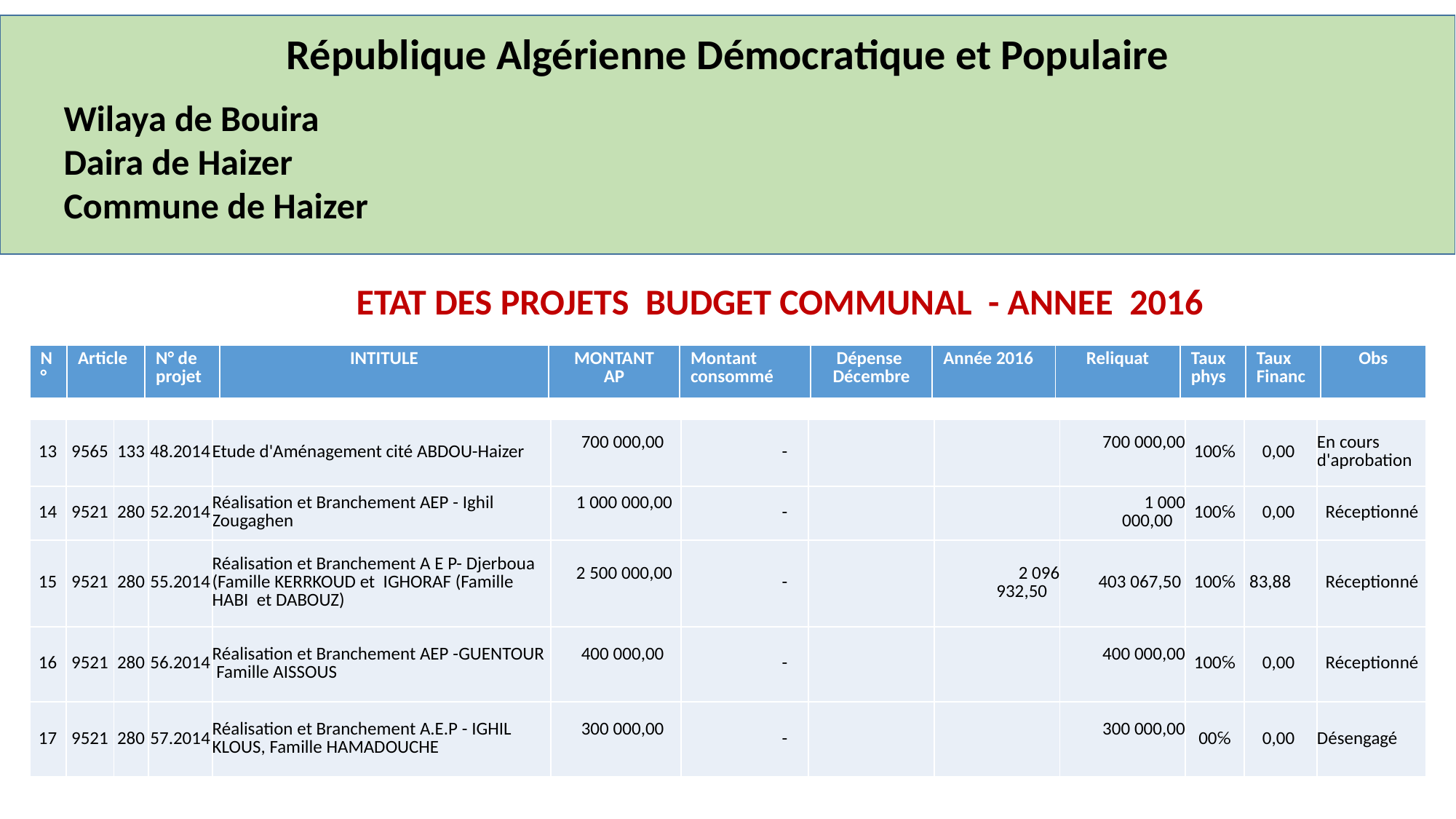

République Algérienne Démocratique et Populaire
Wilaya de Bouira
Daira de Haizer
Commune de Haizer
ETAT DES PROJETS  BUDGET COMMUNAL  - ANNEE  2016
| N° | Article | N° de projet | INTITULE | MONTANT AP | Montant consommé | Dépense Décembre | Année 2016 | Reliquat | Taux phys | Taux Financ | Obs |
| --- | --- | --- | --- | --- | --- | --- | --- | --- | --- | --- | --- |
| 13 | 9565 | 133 | 48.2014 | Etude d'Aménagement cité ABDOU-Haizer | 700 000,00 | - |  |  | 700 000,00 | 100℅ | 0,00 | En cours d'aprobation |
| --- | --- | --- | --- | --- | --- | --- | --- | --- | --- | --- | --- | --- |
| 14 | 9521 | 280 | 52.2014 | Réalisation et Branchement AEP - Ighil Zougaghen | 1 000 000,00 | - |  |  | 1 000 000,00 | 100℅ | 0,00 | Réceptionné |
| 15 | 9521 | 280 | 55.2014 | Réalisation et Branchement A E P- Djerboua (Famille KERRKOUD et IGHORAF (Famille HABI et DABOUZ) | 2 500 000,00 | - |  | 2 096 932,50 | 403 067,50 | 100℅ | 83,88 | Réceptionné |
| 16 | 9521 | 280 | 56.2014 | Réalisation et Branchement AEP -GUENTOUR Famille AISSOUS | 400 000,00 | - |  |  | 400 000,00 | 100℅ | 0,00 | Réceptionné |
| 17 | 9521 | 280 | 57.2014 | Réalisation et Branchement A.E.P - IGHIL KLOUS, Famille HAMADOUCHE | 300 000,00 | - |  |  | 300 000,00 | 00℅ | 0,00 | Désengagé |